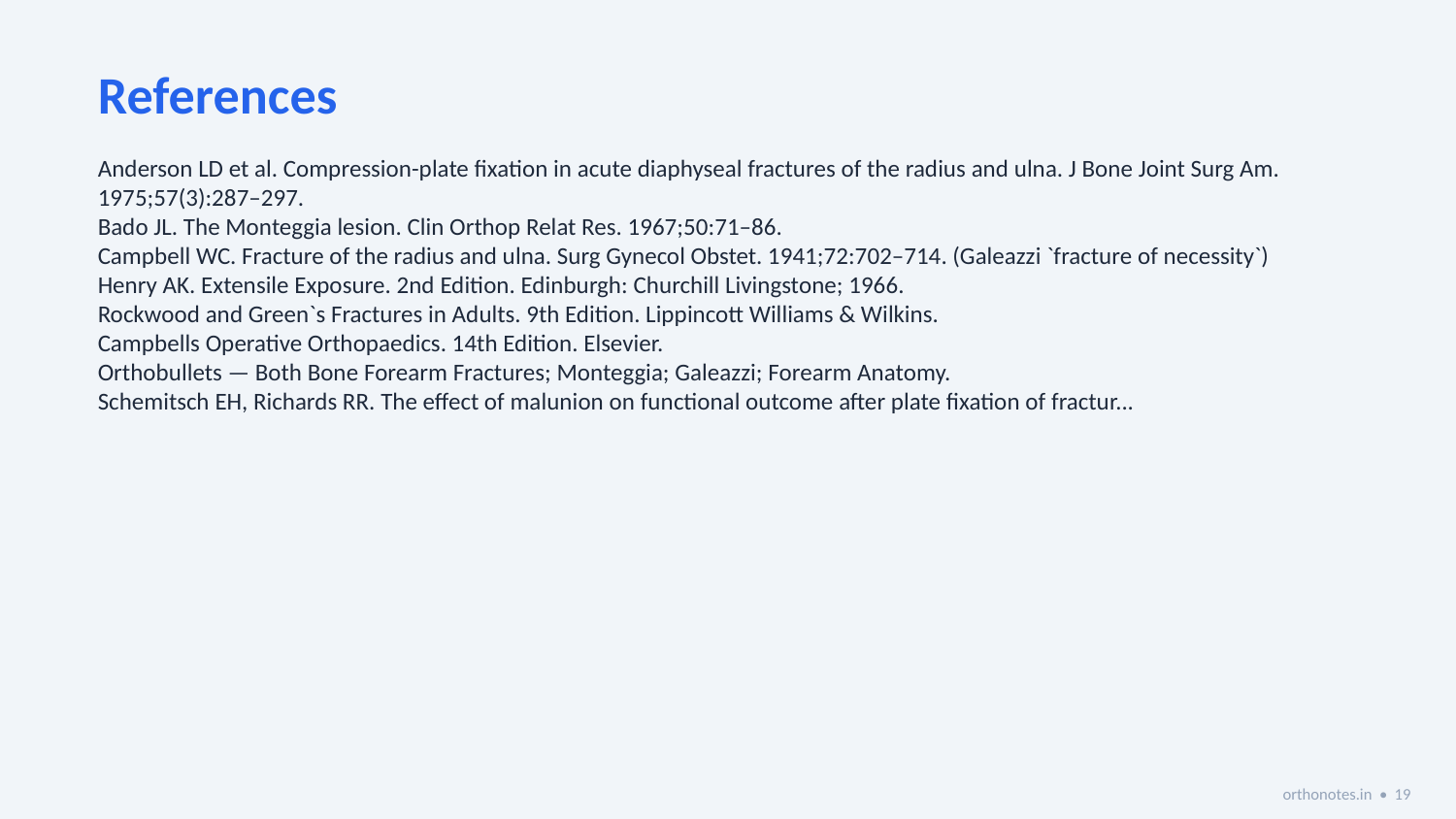

References
Anderson LD et al. Compression-plate fixation in acute diaphyseal fractures of the radius and ulna. J Bone Joint Surg Am. 1975;57(3):287–297.
Bado JL. The Monteggia lesion. Clin Orthop Relat Res. 1967;50:71–86.
Campbell WC. Fracture of the radius and ulna. Surg Gynecol Obstet. 1941;72:702–714. (Galeazzi `fracture of necessity`)
Henry AK. Extensile Exposure. 2nd Edition. Edinburgh: Churchill Livingstone; 1966.
Rockwood and Green`s Fractures in Adults. 9th Edition. Lippincott Williams & Wilkins.
Campbells Operative Orthopaedics. 14th Edition. Elsevier.
Orthobullets — Both Bone Forearm Fractures; Monteggia; Galeazzi; Forearm Anatomy.
Schemitsch EH, Richards RR. The effect of malunion on functional outcome after plate fixation of fractur...
orthonotes.in  •  19